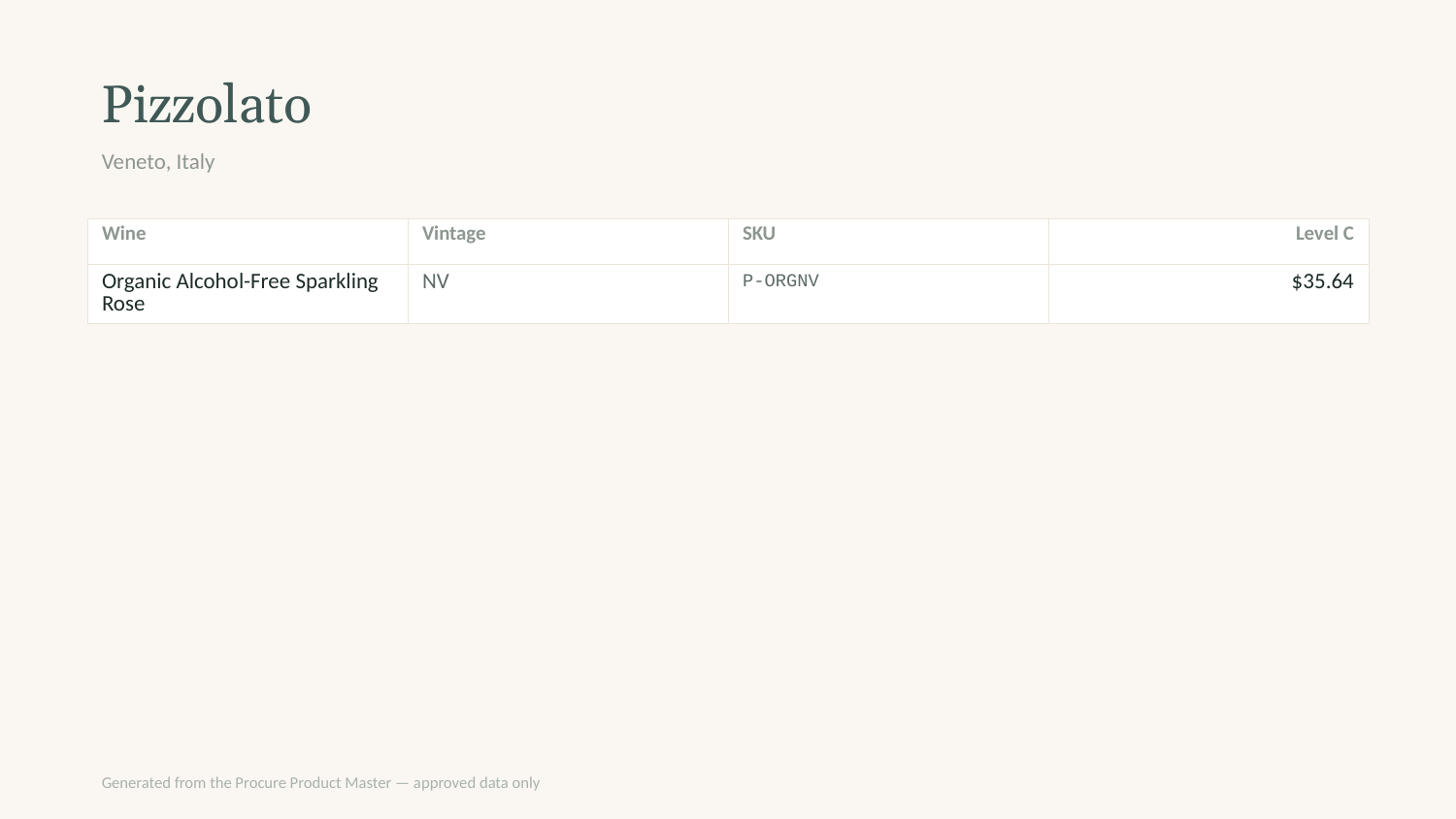

Pizzolato
Veneto, Italy
| Wine | Vintage | SKU | Level C |
| --- | --- | --- | --- |
| Organic Alcohol-Free Sparkling Rose | NV | P-ORGNV | $35.64 |
Generated from the Procure Product Master — approved data only